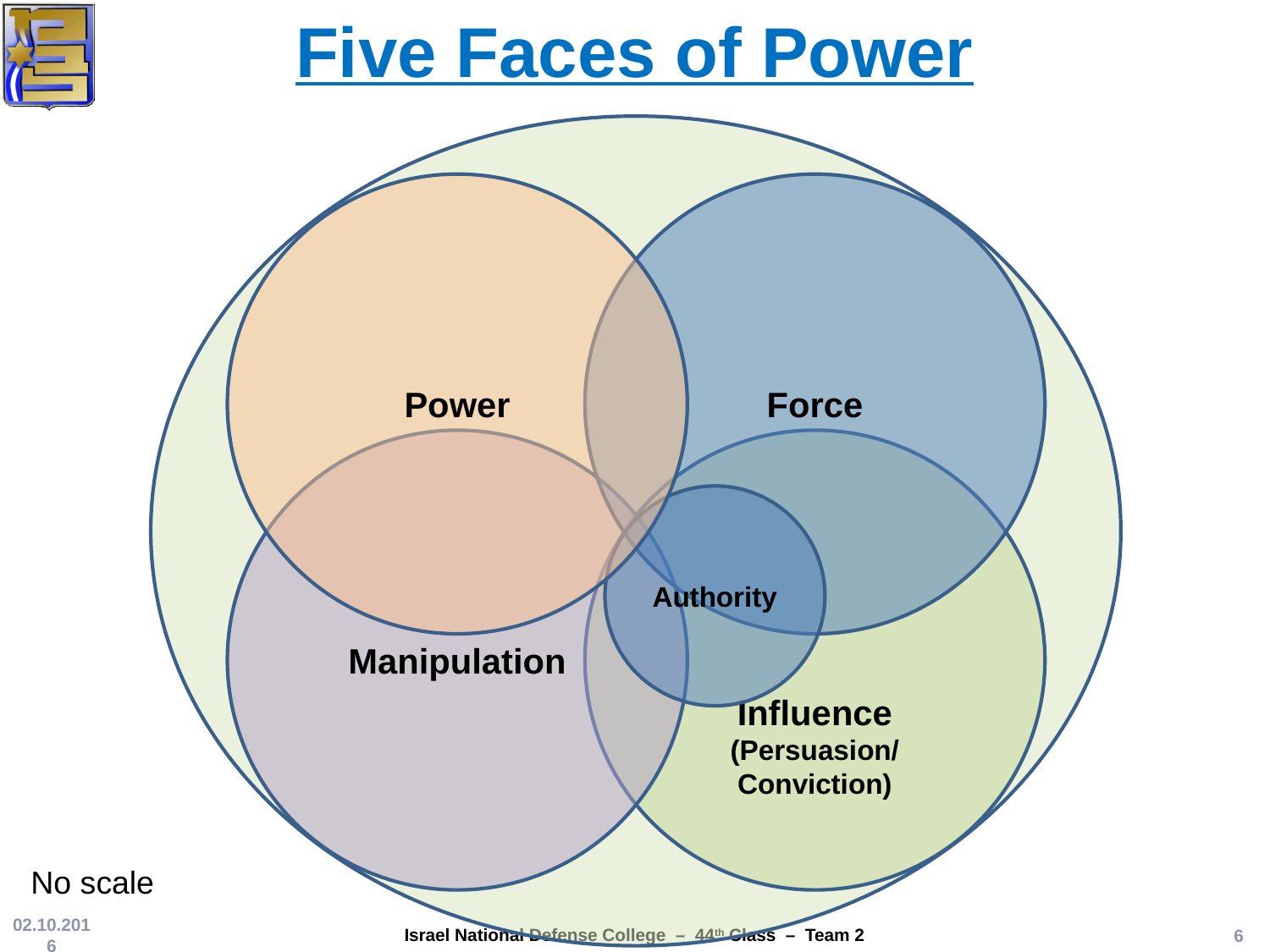

# Five Faces of Power

Power
Force
Manipulation

Influence (Persuasion/ Conviction)
Authority
No scale
02.10.2016
6